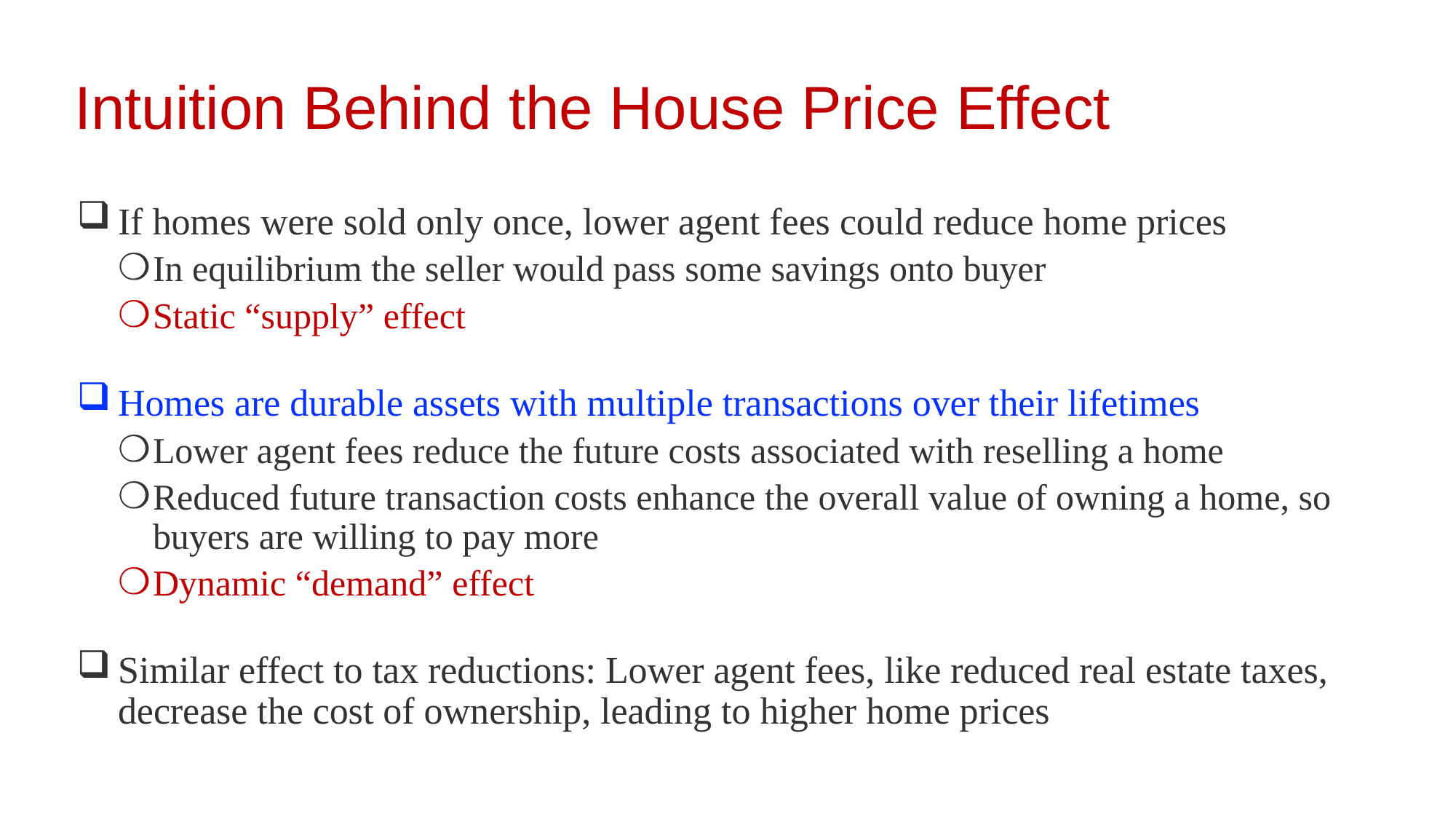

Intuition Behind the House Price Effect
If homes were sold only once, lower agent fees could reduce home prices
In equilibrium the seller would pass some savings onto buyer
Static “supply” effect

Homes are durable assets with multiple transactions over their lifetimes
Lower agent fees reduce the future costs associated with reselling a home
Reduced future transaction costs enhance the overall value of owning a home, so buyers are willing to pay more
Dynamic “demand” effect

Similar effect to tax reductions: Lower agent fees, like reduced real estate taxes, decrease the cost of ownership, leading to higher home prices